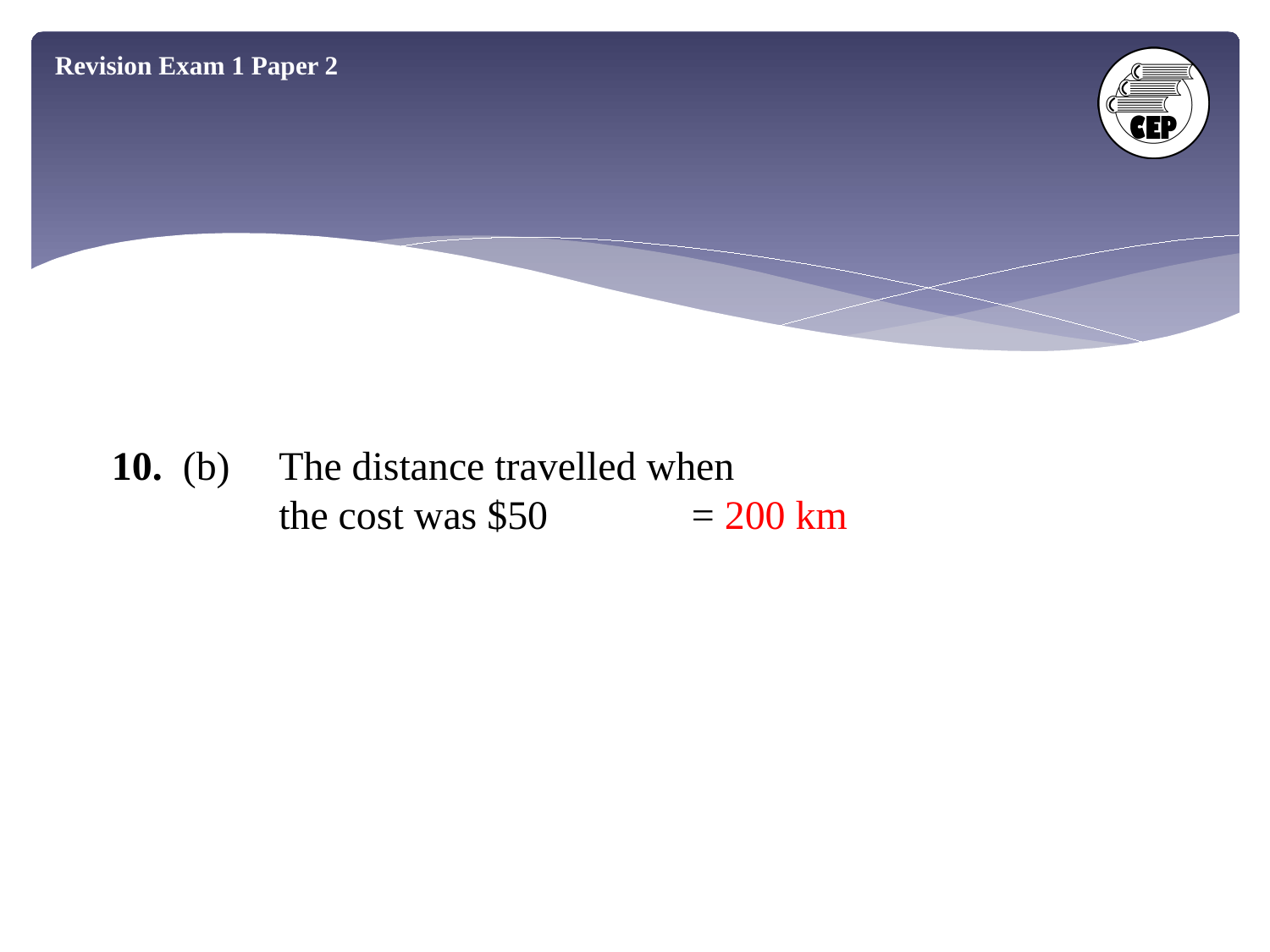

Revision Exam 1 Paper 2
10.  (b)	The distance travelled when
	the cost was $50	= 200 km